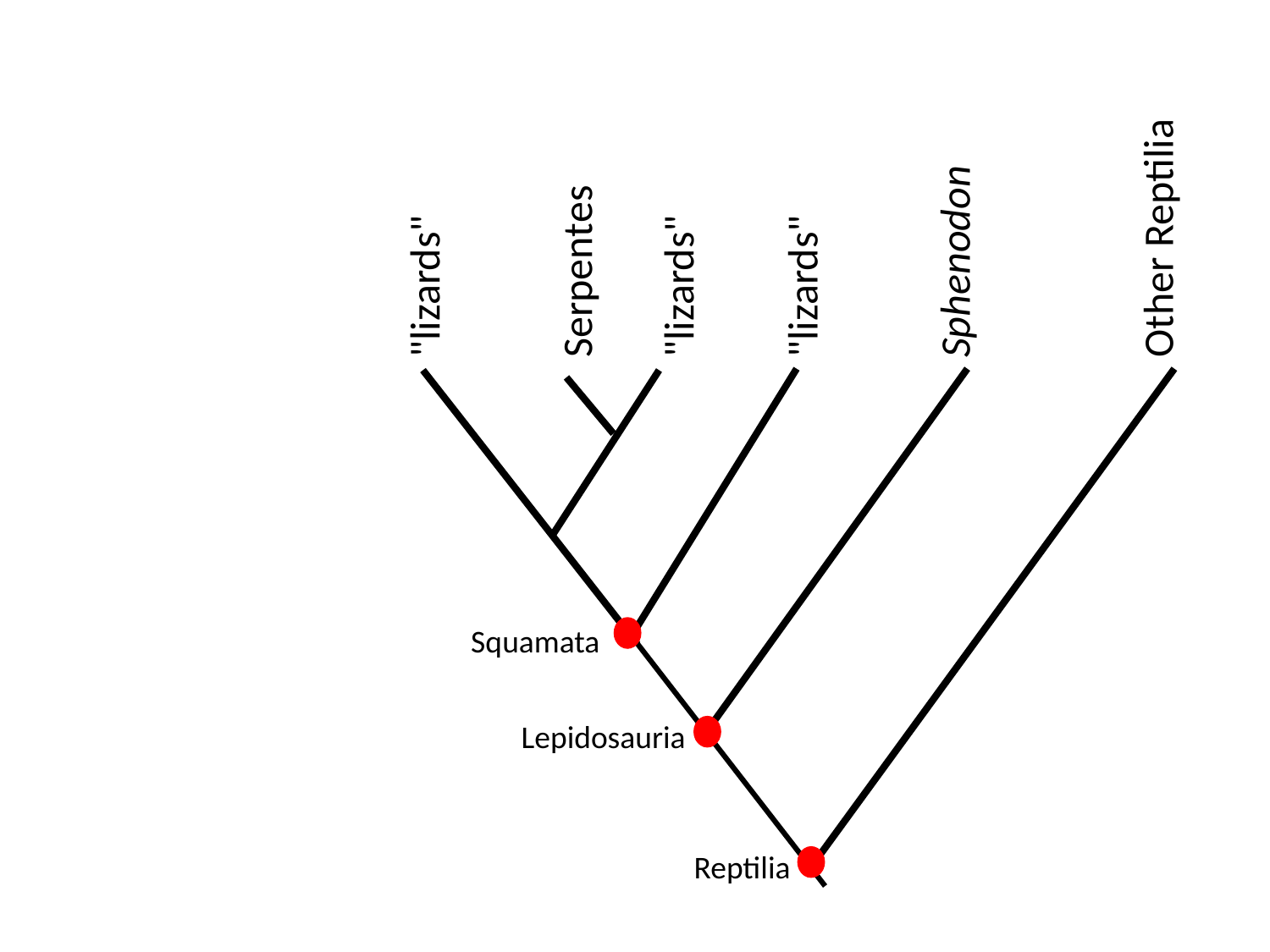

"lizards"

Serpentes

"lizards"

"lizards"

Sphenodon

Other Reptilia
Squamata

Lepidosauria

Reptilia